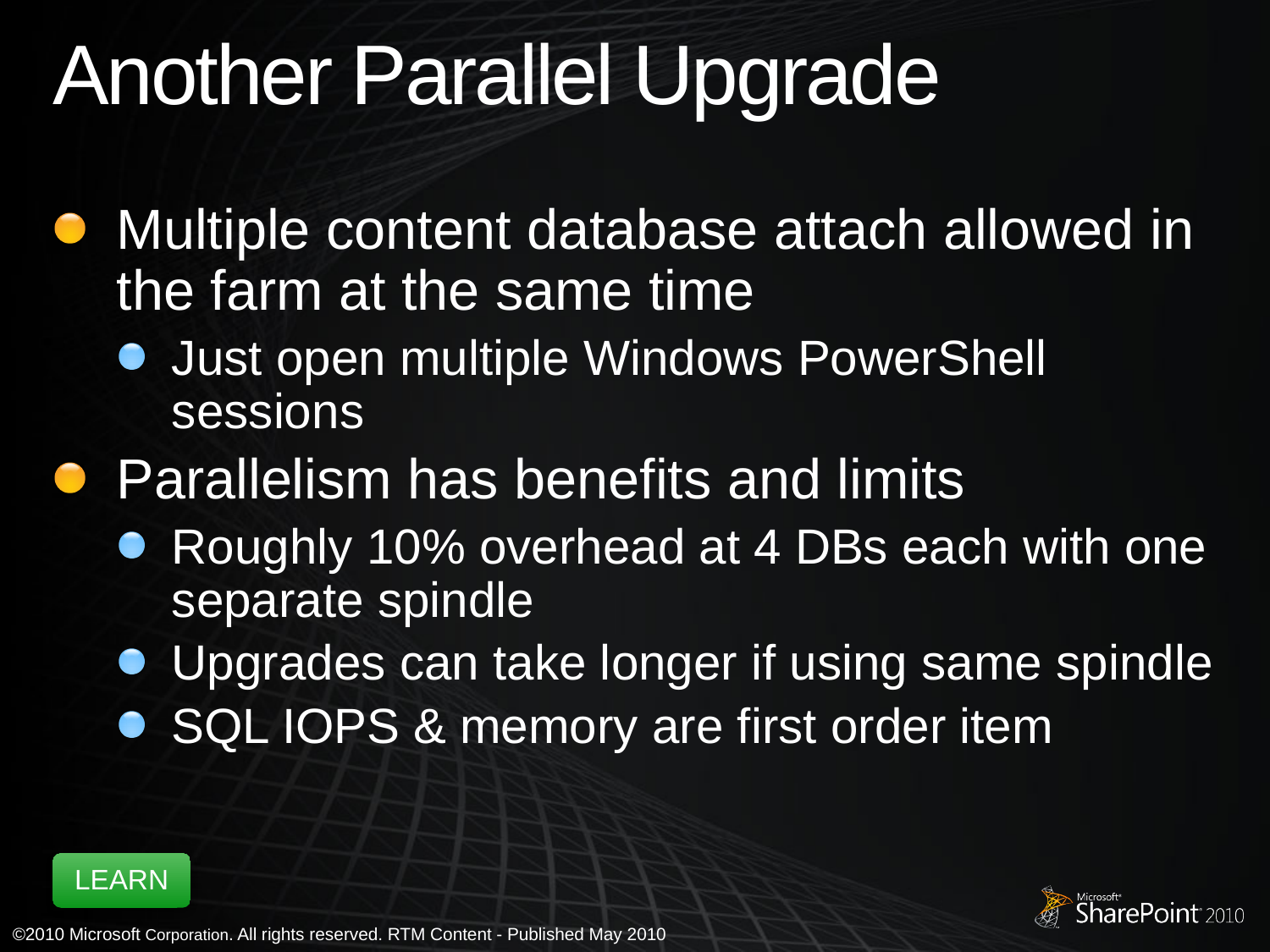

# Another Parallel Upgrade
Multiple content database attach allowed in the farm at the same time
Just open multiple Windows PowerShell sessions
Parallelism has benefits and limits
Roughly 10% overhead at 4 DBs each with one separate spindle
Upgrades can take longer if using same spindle
SQL IOPS & memory are first order item